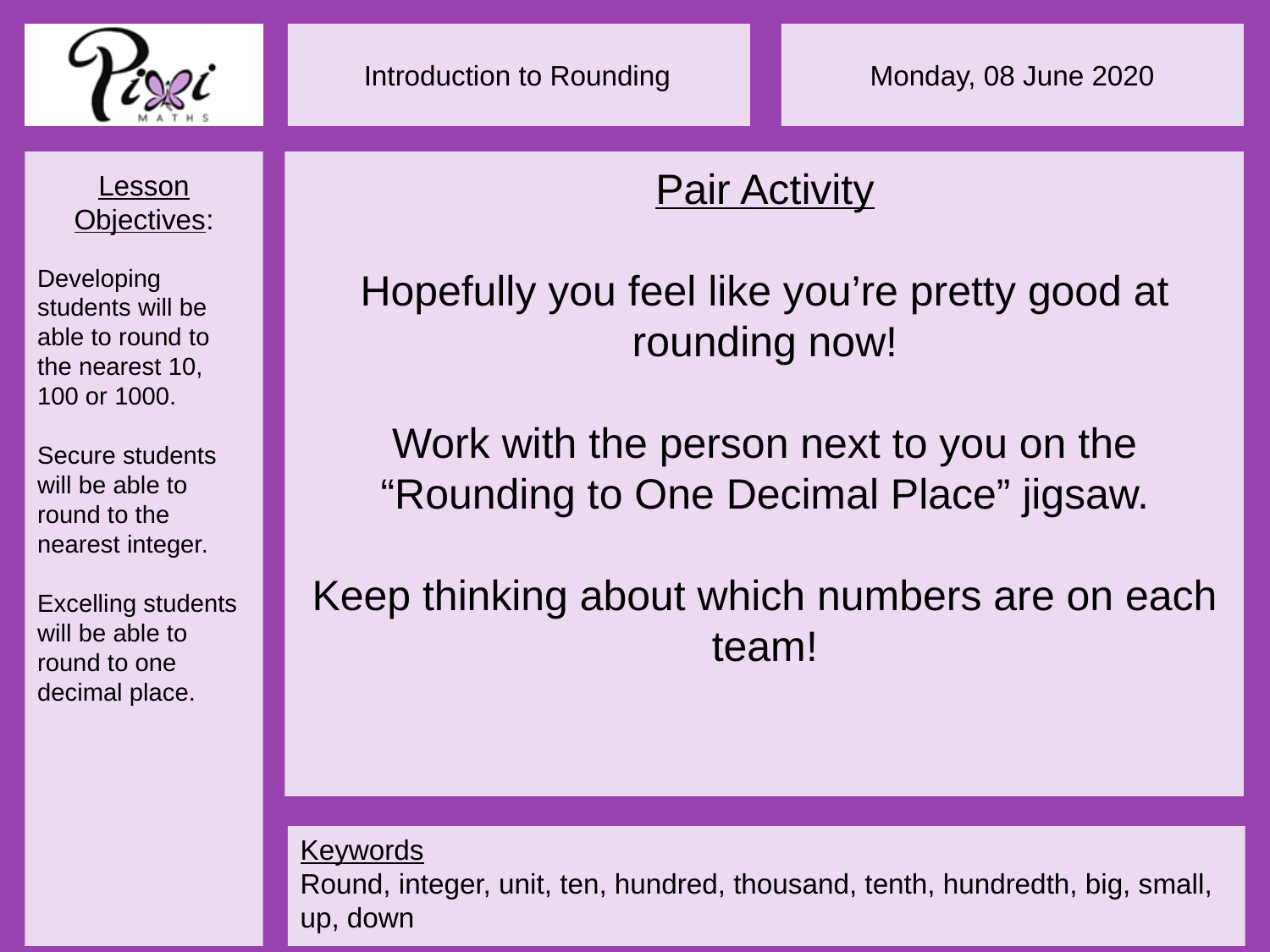

Pair Activity

Hopefully you feel like you’re pretty good at rounding now!

Work with the person next to you on the “Rounding to One Decimal Place” jigsaw.

Keep thinking about which numbers are on each team!